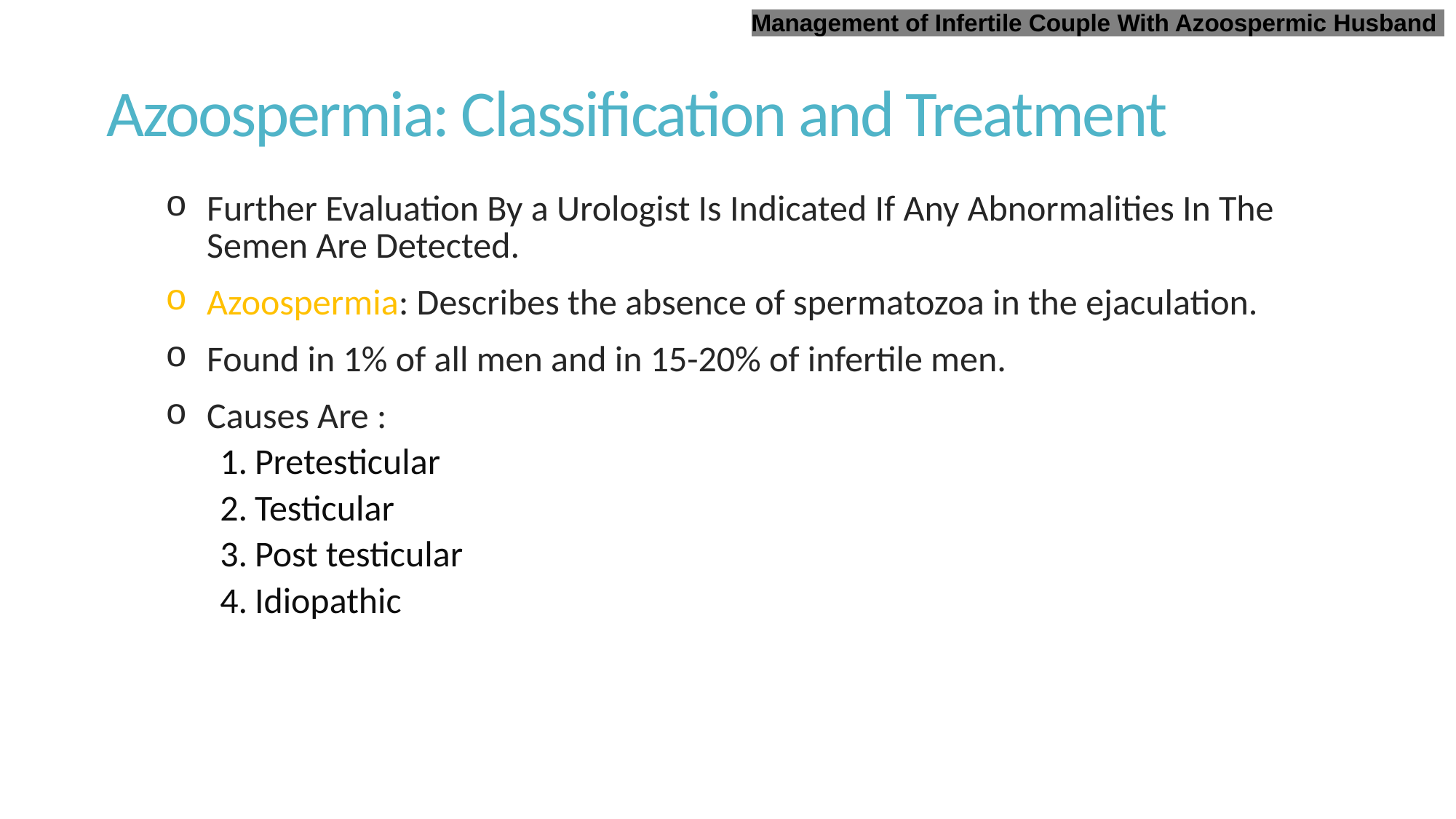

Management of Infertile Couple With Azoospermic Husband
# Azoospermia: Classification and Treatment
Further Evaluation By a Urologist Is Indicated If Any Abnormalities In The Semen Are Detected.
Azoospermia: Describes the absence of spermatozoa in the ejaculation.
Found in 1% of all men and in 15-20% of infertile men.
Causes Are :
Pretesticular
Testicular
Post testicular
Idiopathic